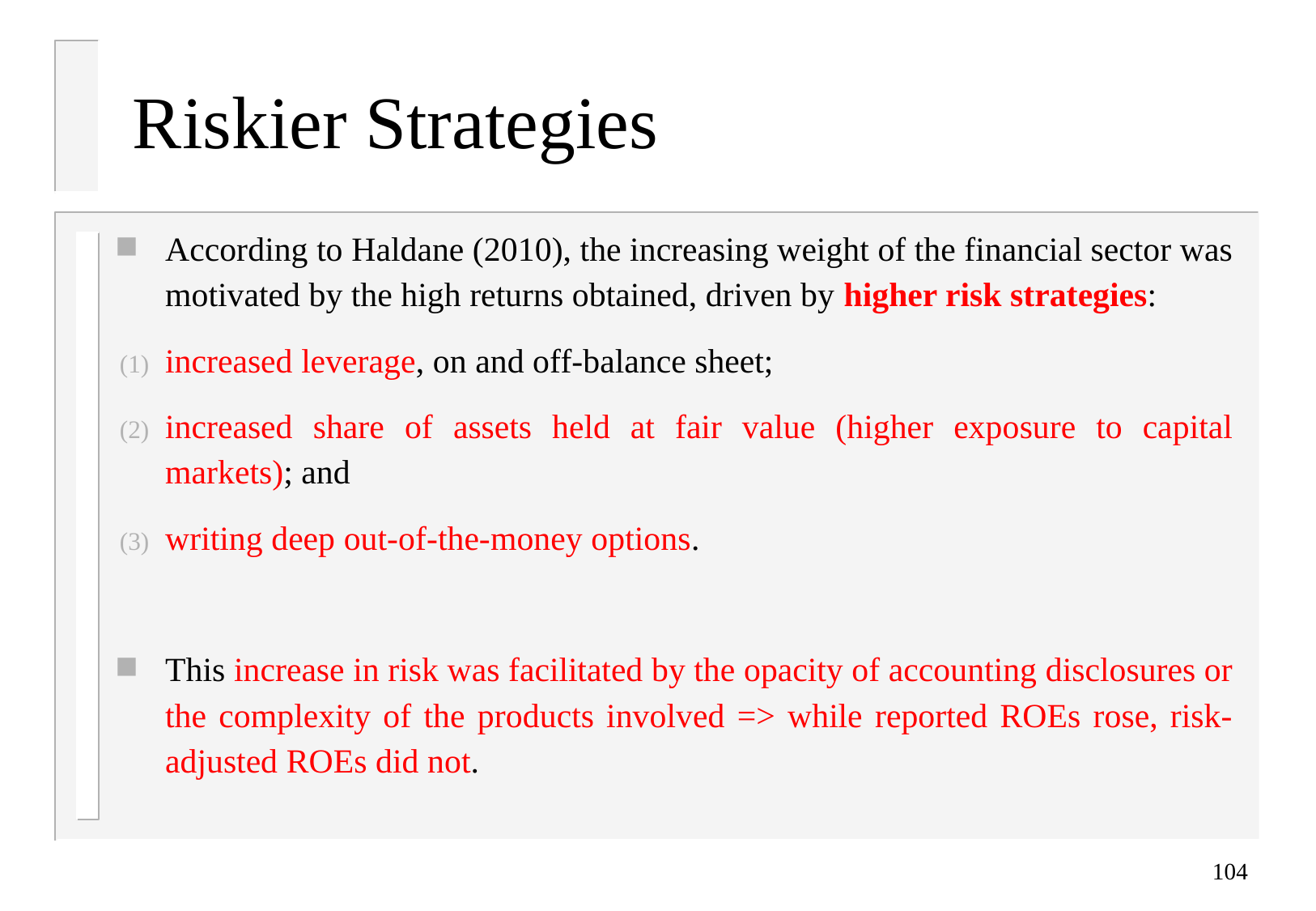

# Riskier Strategies
According to Haldane (2010), the increasing weight of the financial sector was motivated by the high returns obtained, driven by higher risk strategies:
increased leverage, on and off-balance sheet;
increased share of assets held at fair value (higher exposure to capital markets); and
writing deep out-of-the-money options.

This increase in risk was facilitated by the opacity of accounting disclosures or the complexity of the products involved => while reported ROEs rose, risk-adjusted ROEs did not.
104